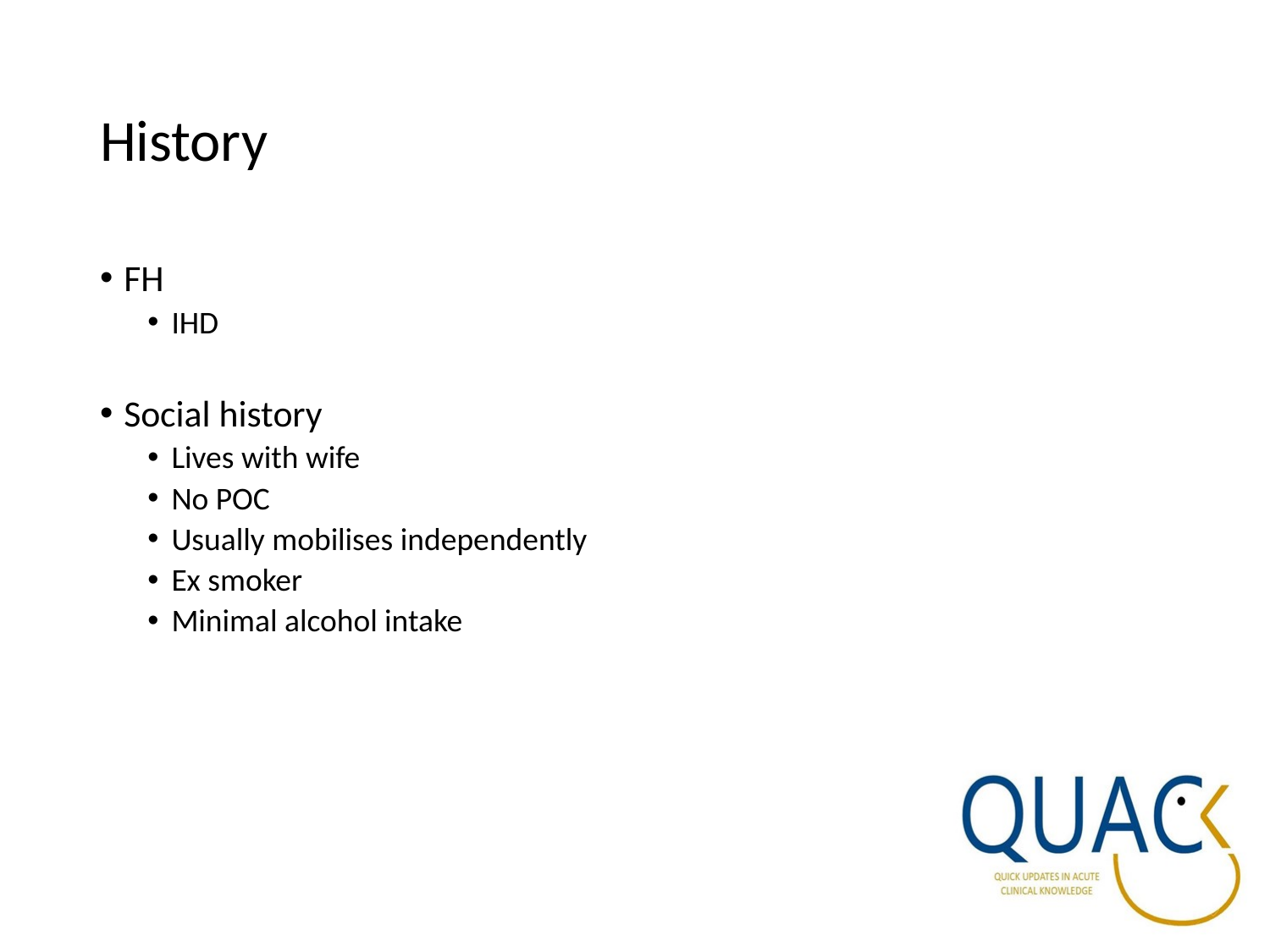

# History
FH
IHD

Social history
Lives with wife
No POC
Usually mobilises independently
Ex smoker
Minimal alcohol intake